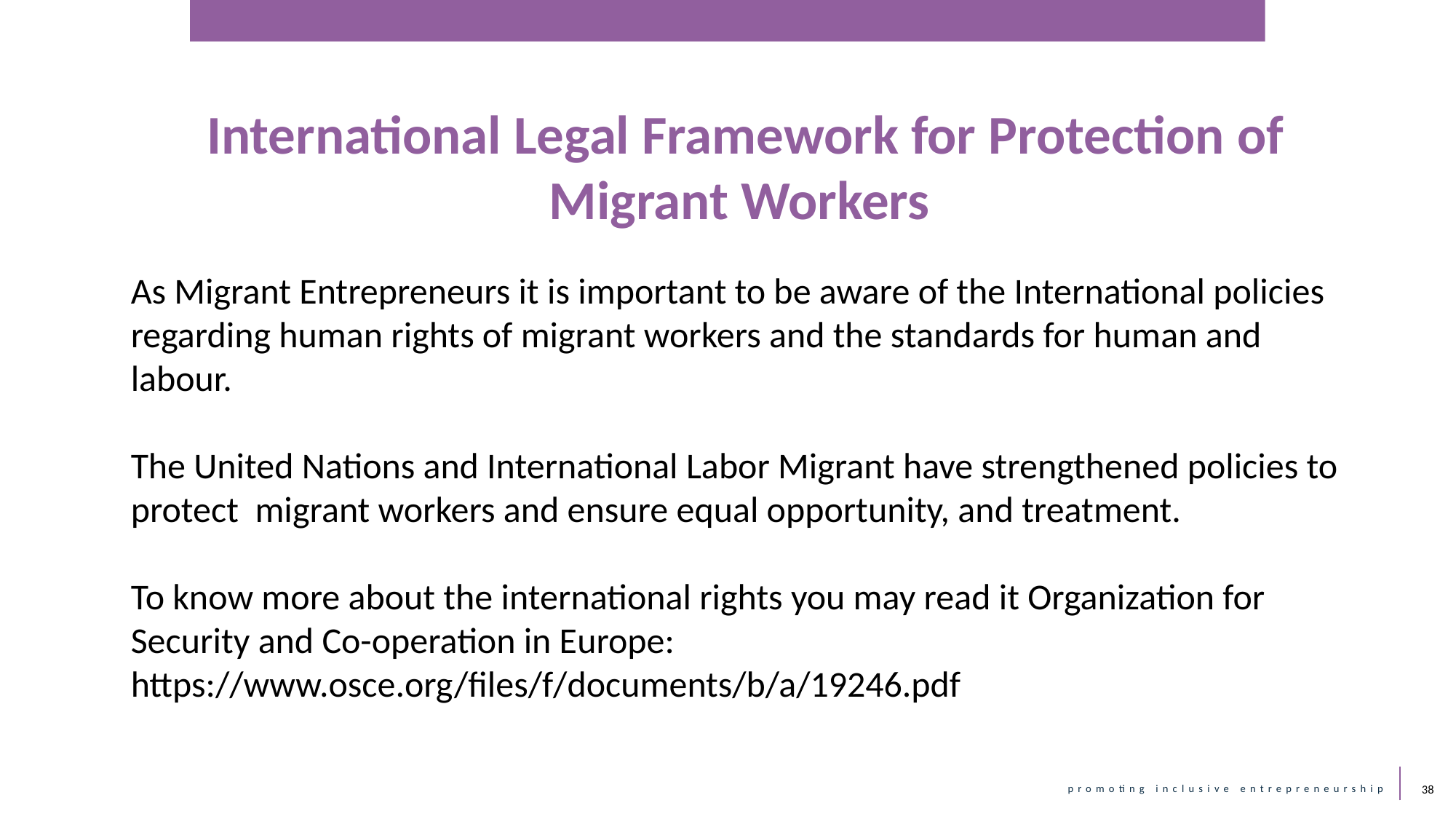

International Legal Framework for Protection of Migrant Workers

As Migrant Entrepreneurs it is important to be aware of the International policies regarding human rights of migrant workers and the standards for human and labour.

The United Nations and International Labor Migrant have strengthened policies to protect  migrant workers and ensure equal opportunity, and treatment.

To know more about the international rights you may read it Organization for Security and Co-operation in Europe:
https://www.osce.org/files/f/documents/b/a/19246.pdf

38